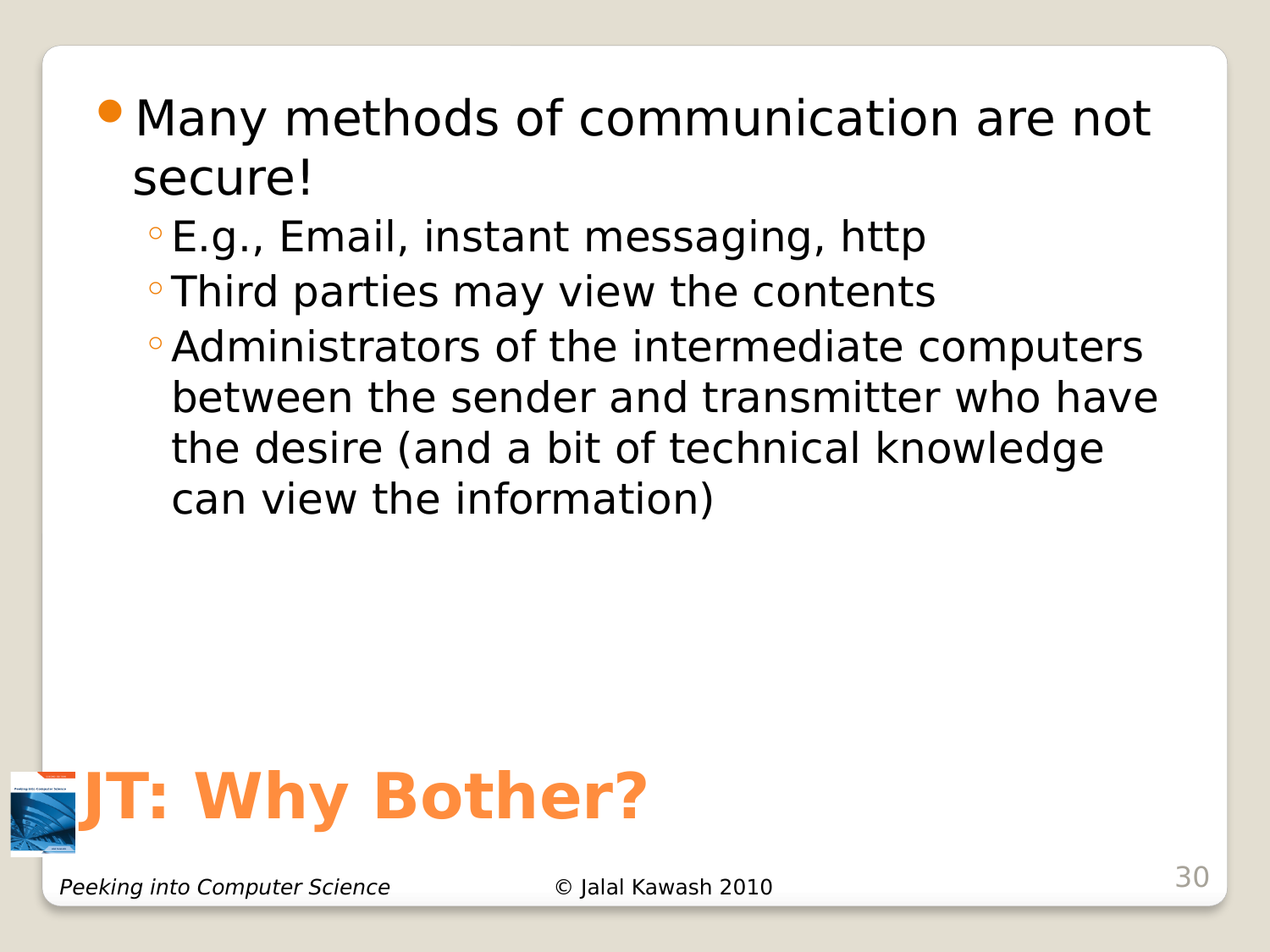

Many methods of communication are not secure!
E.g., Email, instant messaging, http
Third parties may view the contents
Administrators of the intermediate computers between the sender and transmitter who have the desire (and a bit of technical knowledge can view the information)

# JT: Why Bother?
30